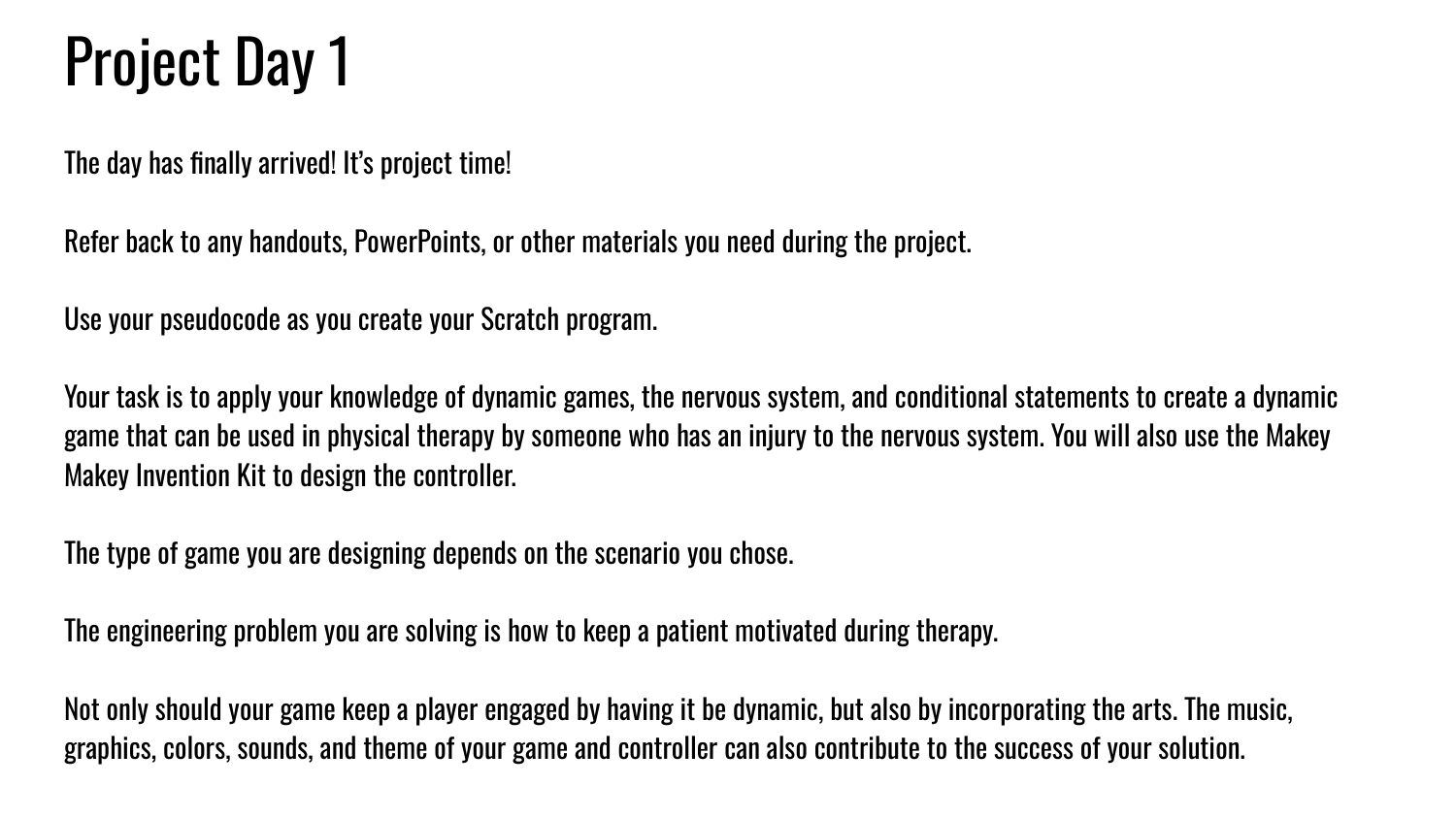

# Project Day 1
The day has finally arrived! It’s project time!

Refer back to any handouts, PowerPoints, or other materials you need during the project.

Use your pseudocode as you create your Scratch program.

Your task is to apply your knowledge of dynamic games, the nervous system, and conditional statements to create a dynamic game that can be used in physical therapy by someone who has an injury to the nervous system. You will also use the Makey Makey Invention Kit to design the controller.

The type of game you are designing depends on the scenario you chose.

The engineering problem you are solving is how to keep a patient motivated during therapy.

Not only should your game keep a player engaged by having it be dynamic, but also by incorporating the arts. The music, graphics, colors, sounds, and theme of your game and controller can also contribute to the success of your solution.